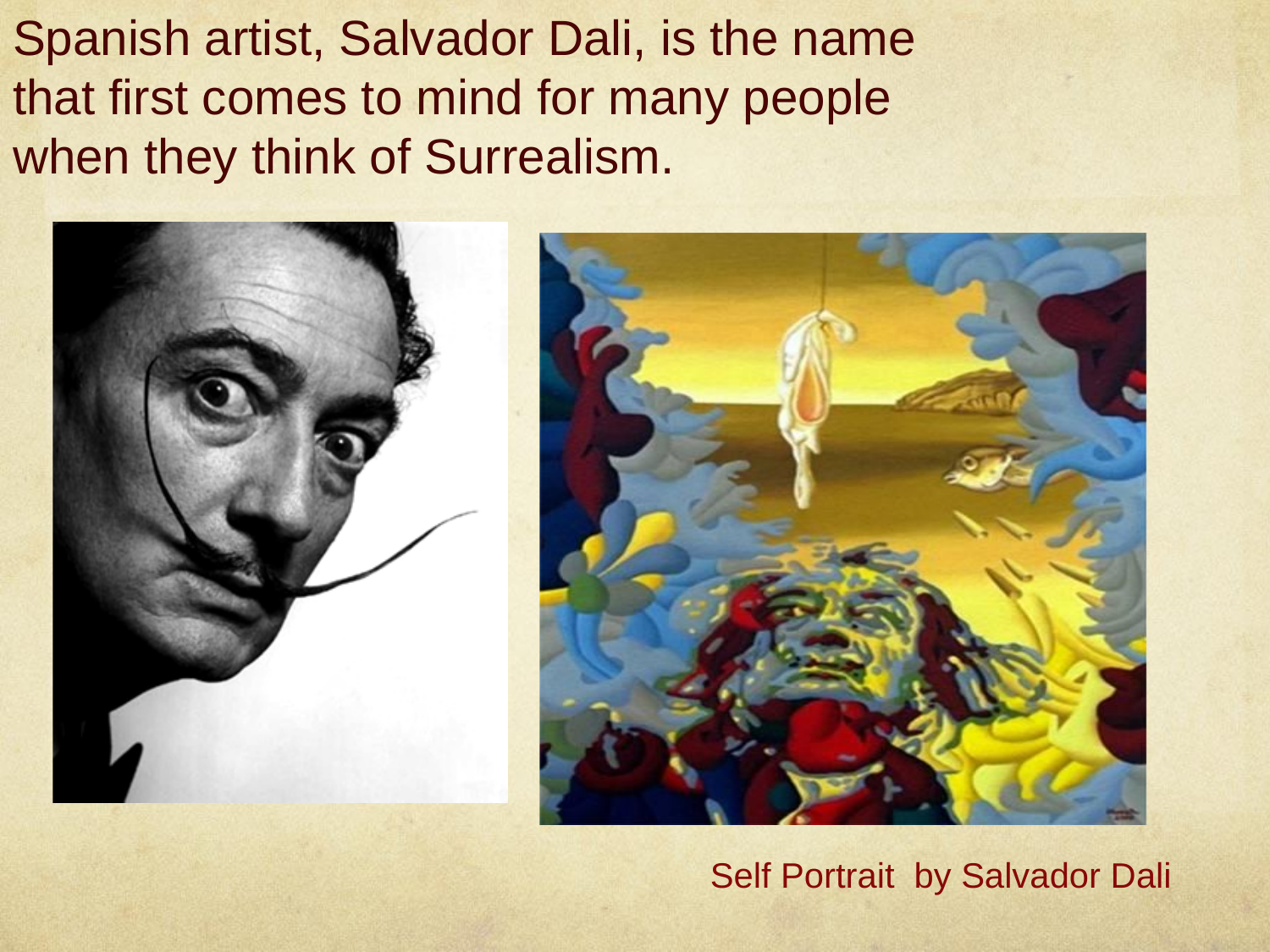

Spanish artist, Salvador Dali, is the name
that first comes to mind for many people
when they think of Surrealism.
#

 Self Portrait  by Salvador Dali